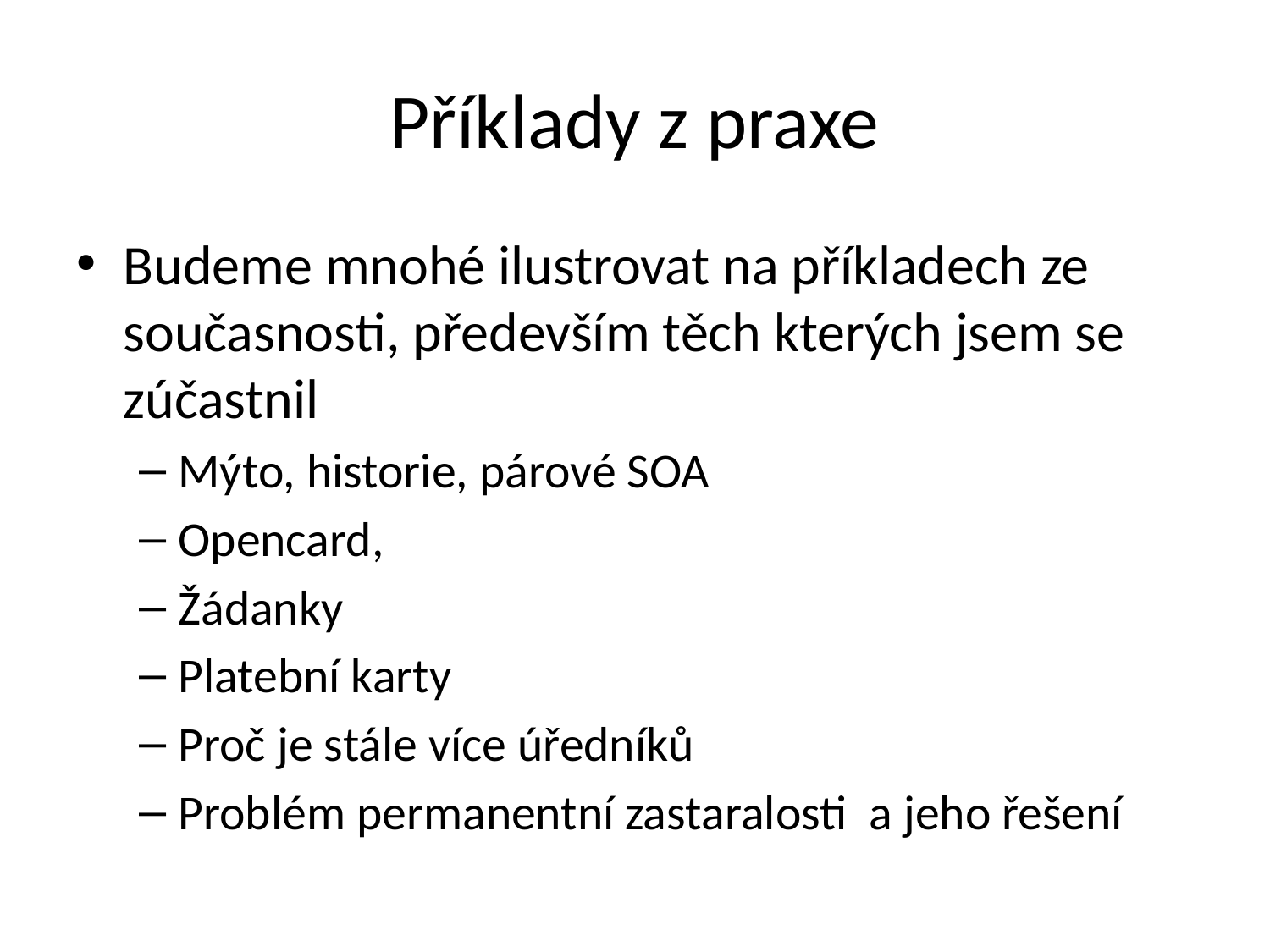

# Příklady z praxe
Budeme mnohé ilustrovat na příkladech ze současnosti, především těch kterých jsem se zúčastnil
Mýto, historie, párové SOA
Opencard,
Žádanky
Platební karty
Proč je stále více úředníků
Problém permanentní zastaralosti  a jeho řešení